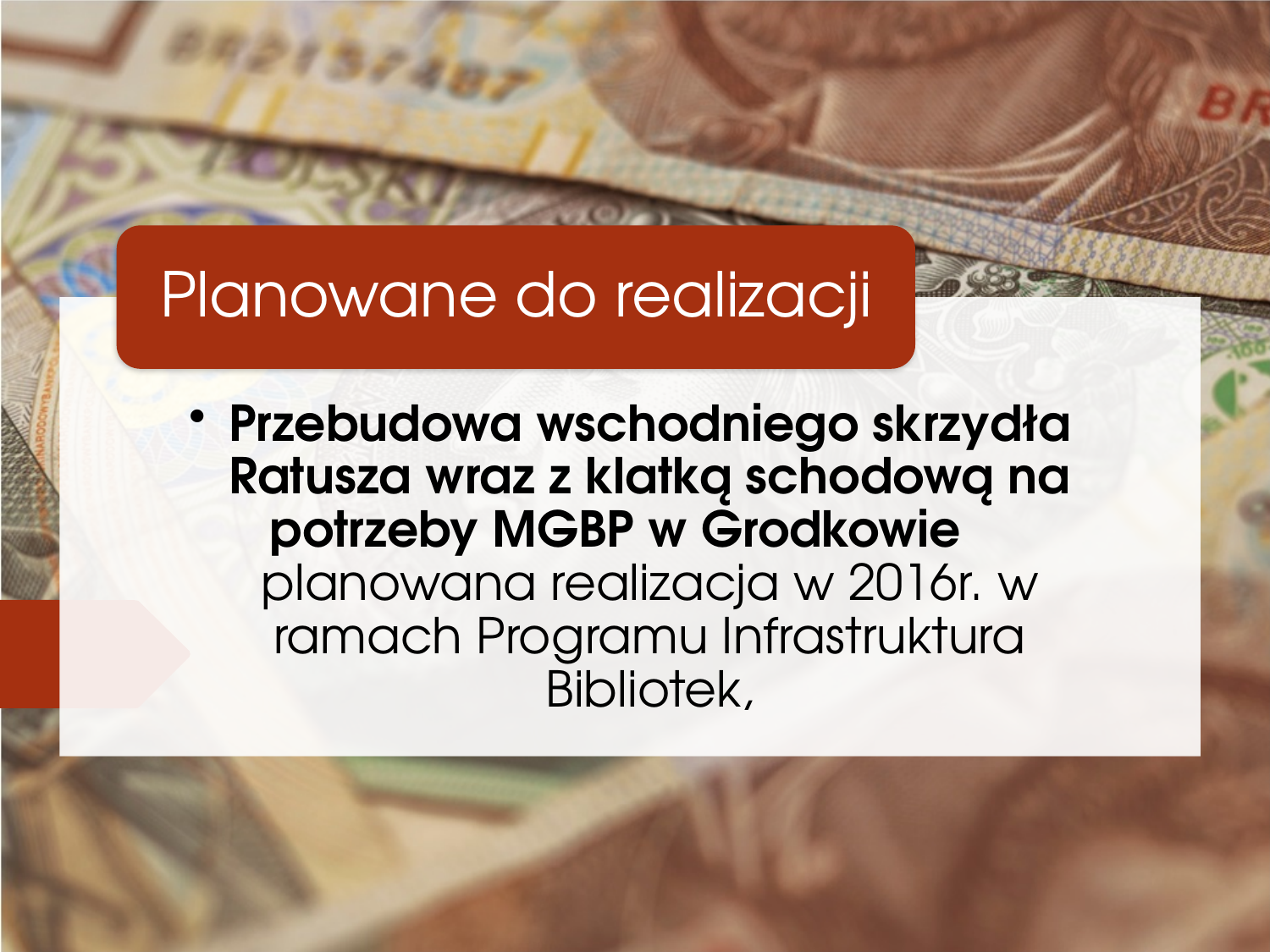

Przebudowa wschodniego skrzydła Ratusza wraz z klatką schodową na potrzeby MGBP w Grodkowie      planowana realizacja w 2016r. w ramach Programu Infrastruktura Bibliotek,
Planowane do realizacji